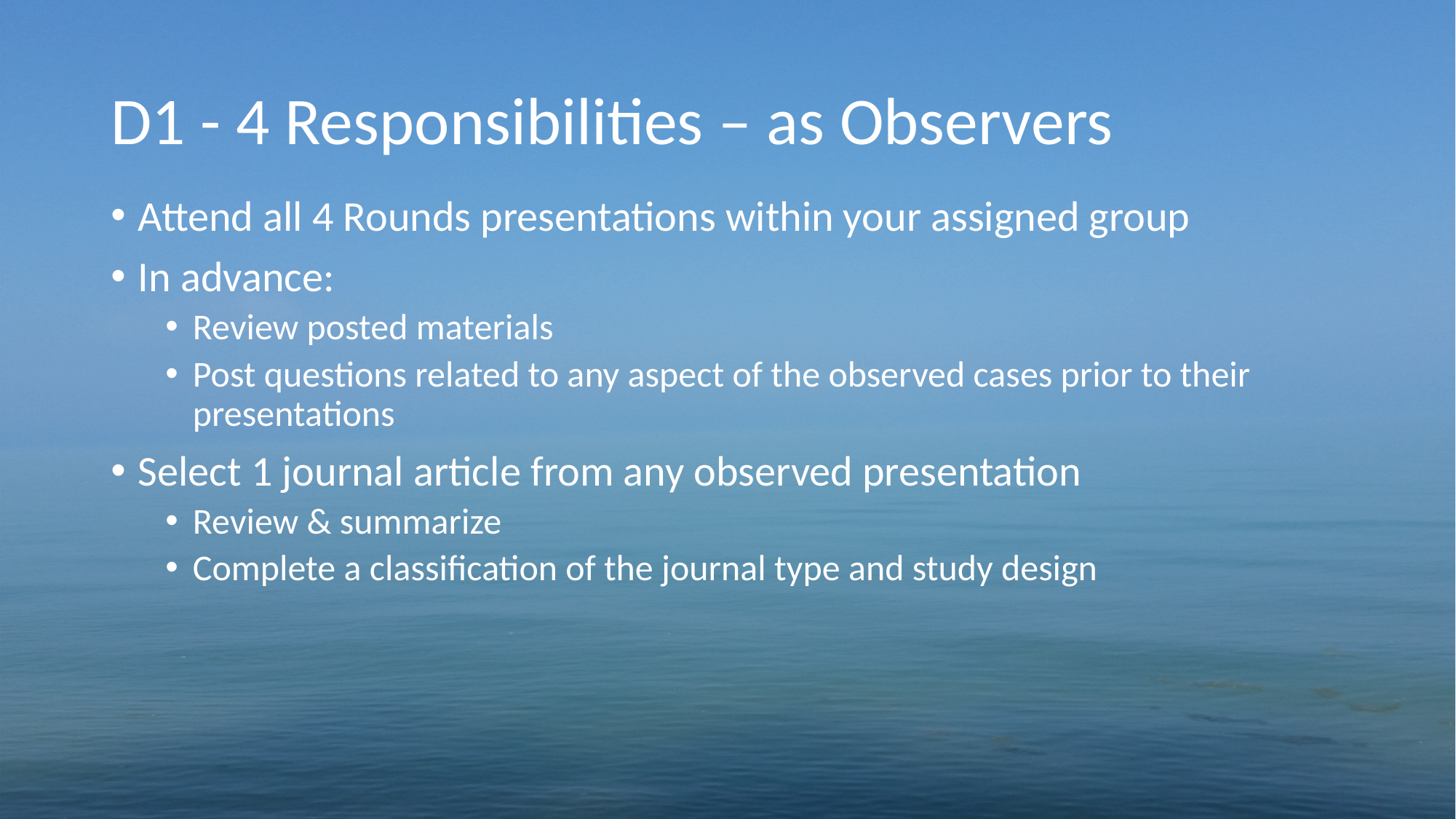

# D1 - 4 Responsibilities – as Observers
Attend all 4 Rounds presentations within your assigned group
In advance:
Review posted materials
Post questions related to any aspect of the observed cases prior to their presentations
Select 1 journal article from any observed presentation
Review & summarize
Complete a classification of the journal type and study design